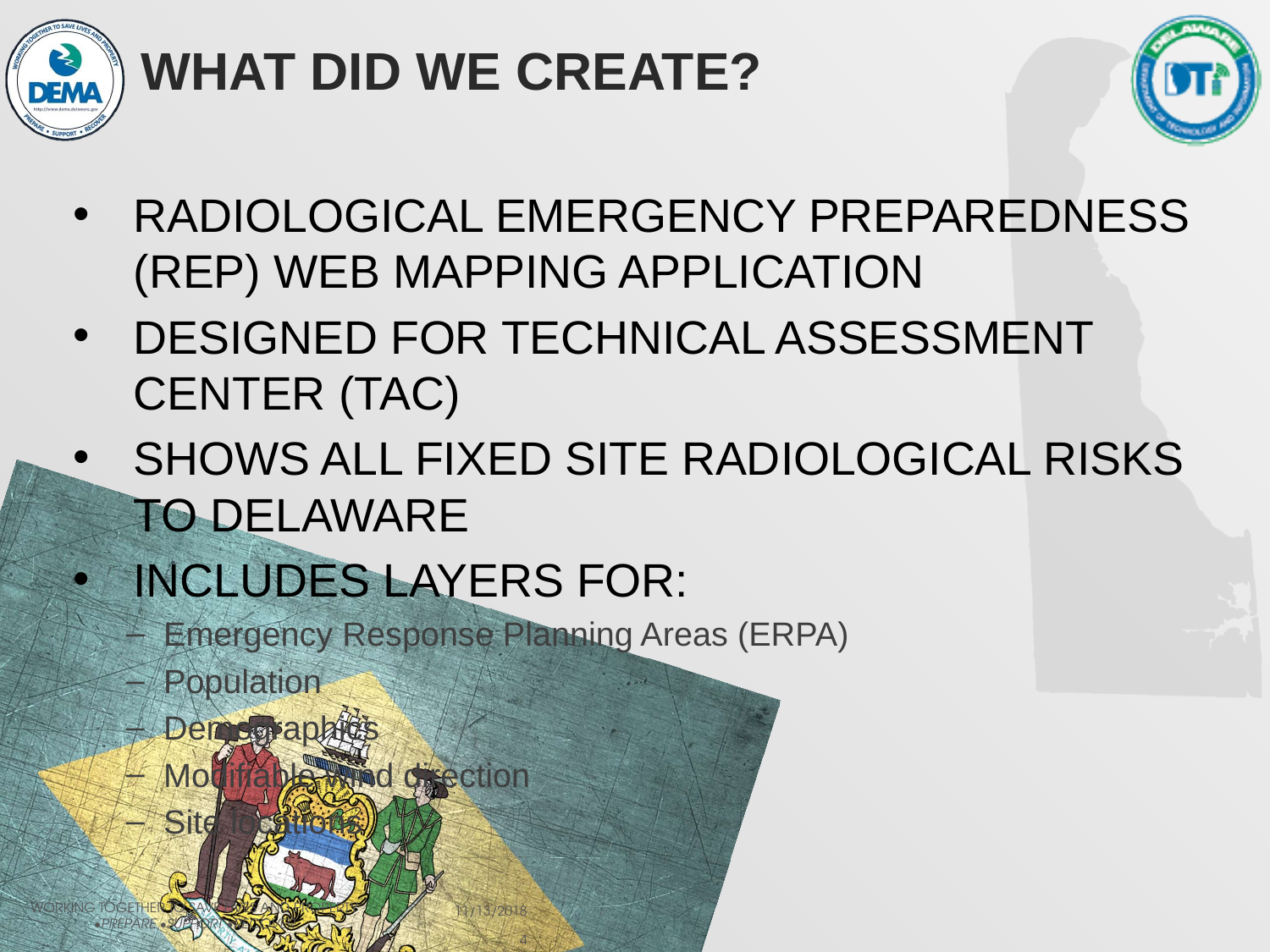

# What Did we Create?
Radiological Emergency Preparedness (REP) Web Mapping Application
Designed for Technical Assessment Center (TAC)
Shows all fixed site radiological risks to Delaware
Includes layers for:
Emergency Response Planning Areas (ERPA)
Population
Demographics
Modifiable wind direction
Site locations

Working Together to Save Lives and Property
•Prepare •Support •Recover

11/13/2018
4